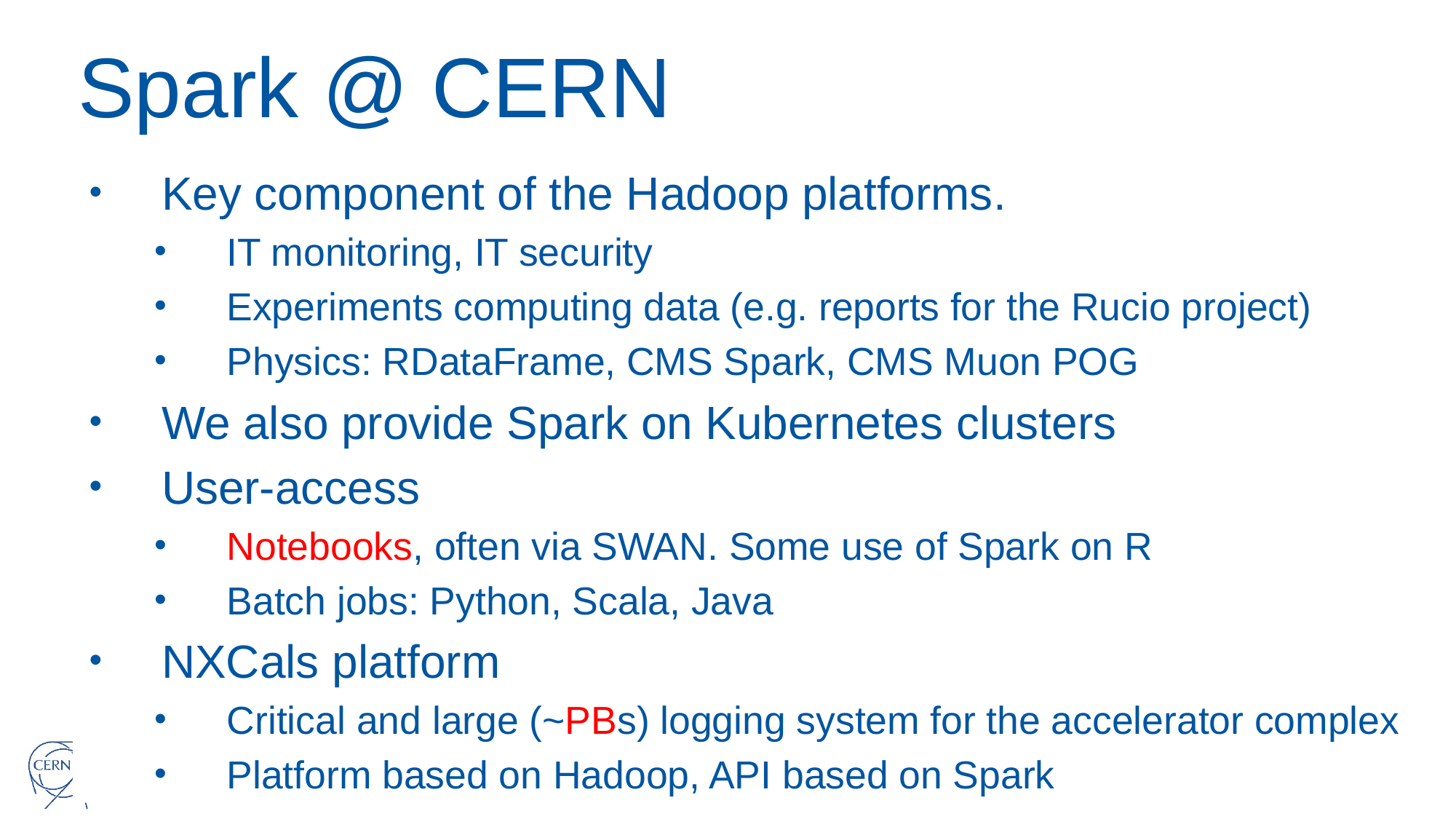

# Spark @ CERN
Key component of the Hadoop platforms.
IT monitoring, IT security
Experiments computing data (e.g. reports for the Rucio project)
Physics: RDataFrame, CMS Spark, CMS Muon POG
We also provide Spark on Kubernetes clusters
User-access
Notebooks, often via SWAN. Some use of Spark on R
Batch jobs: Python, Scala, Java
NXCals platform
Critical and large (~PBs) logging system for the accelerator complex
Platform based on Hadoop, API based on Spark

4